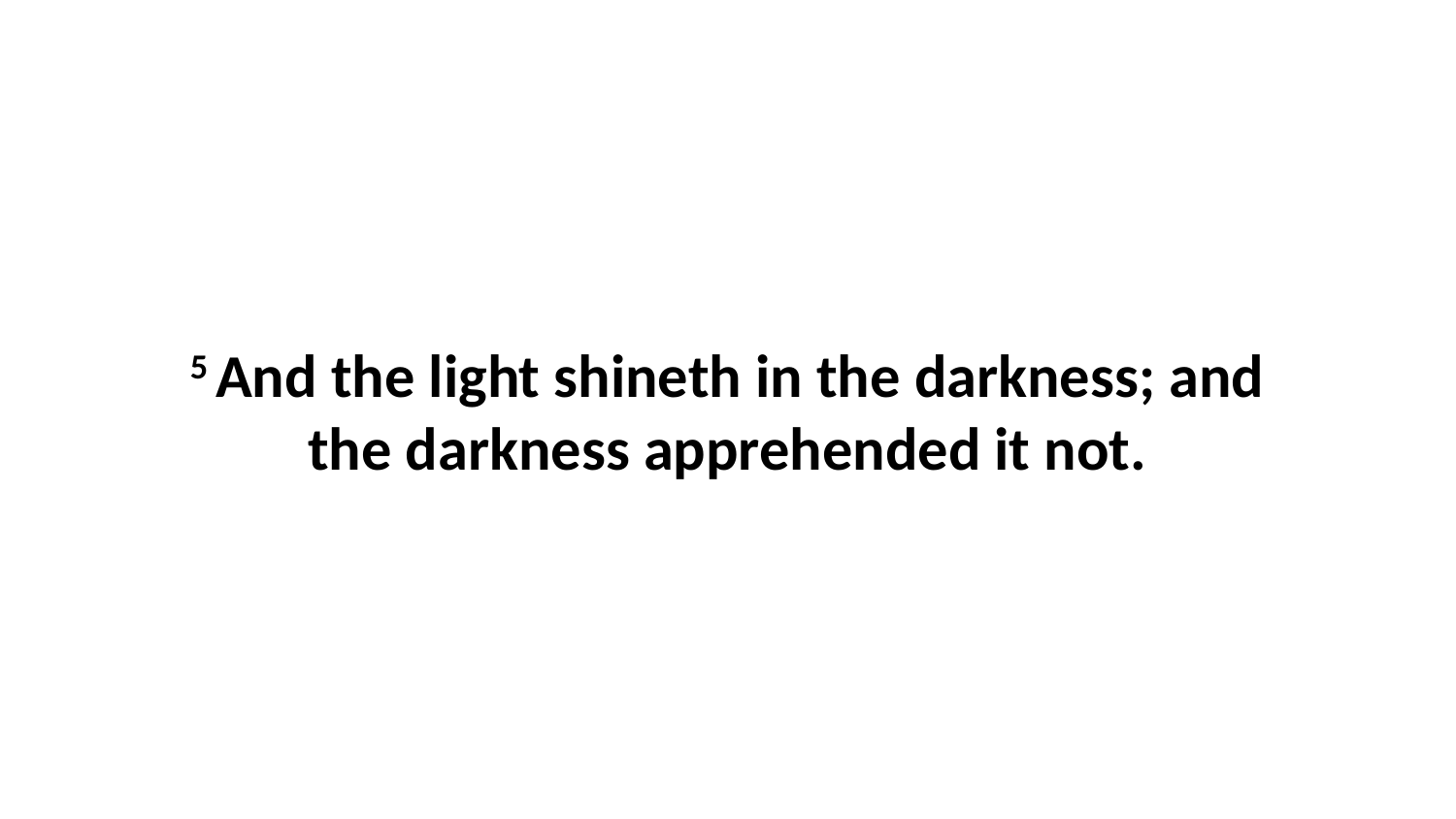

5 And the light shineth in the darkness; and the darkness apprehended it not.